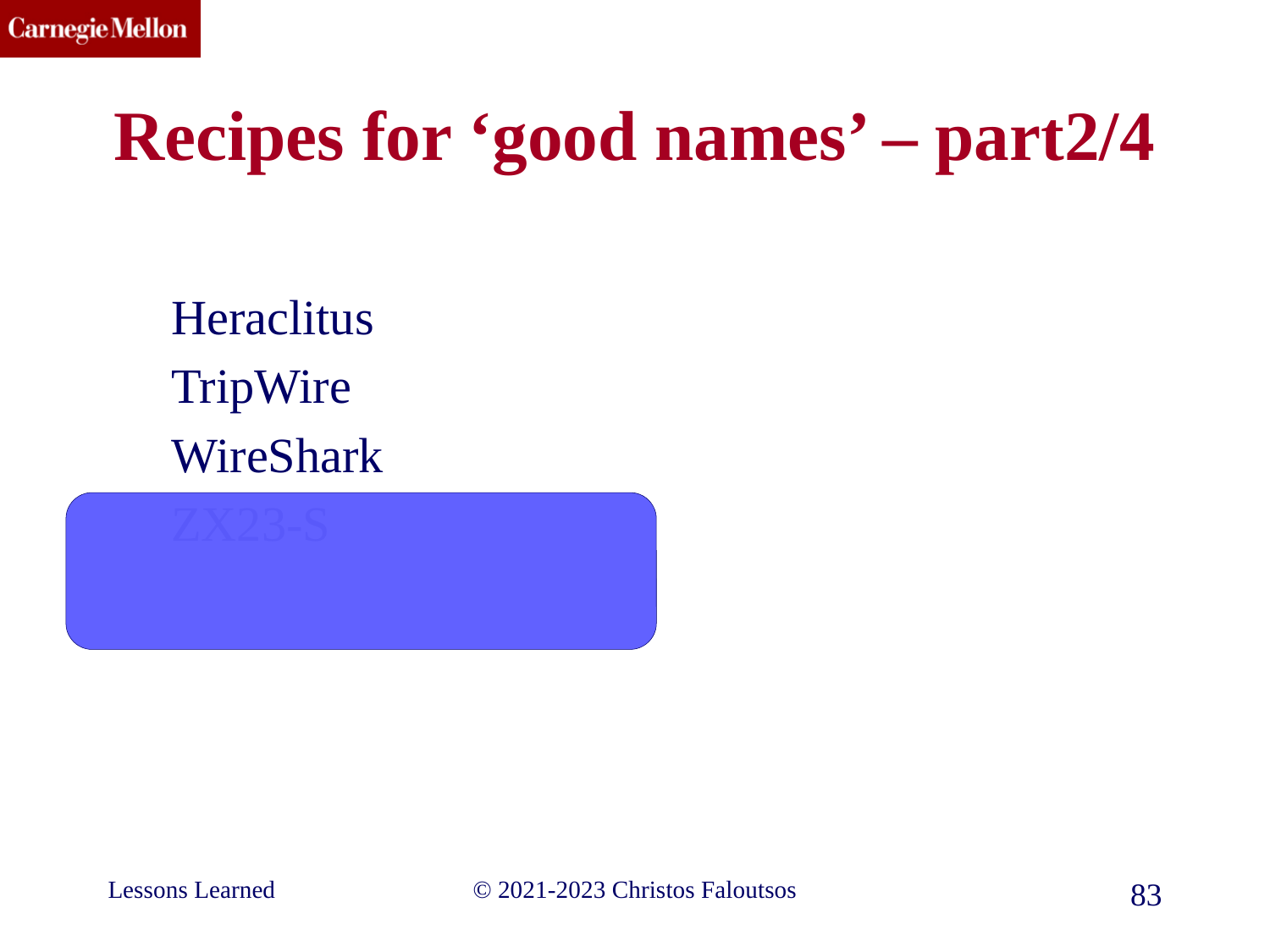

# Recipes for ‘good names’ – part2/4
2) Easy to pronounce/remember
Heraclitus
TripWire
WireShark
ZX23-S

Lessons Learned
© 2021-2023 Christos Faloutsos
83